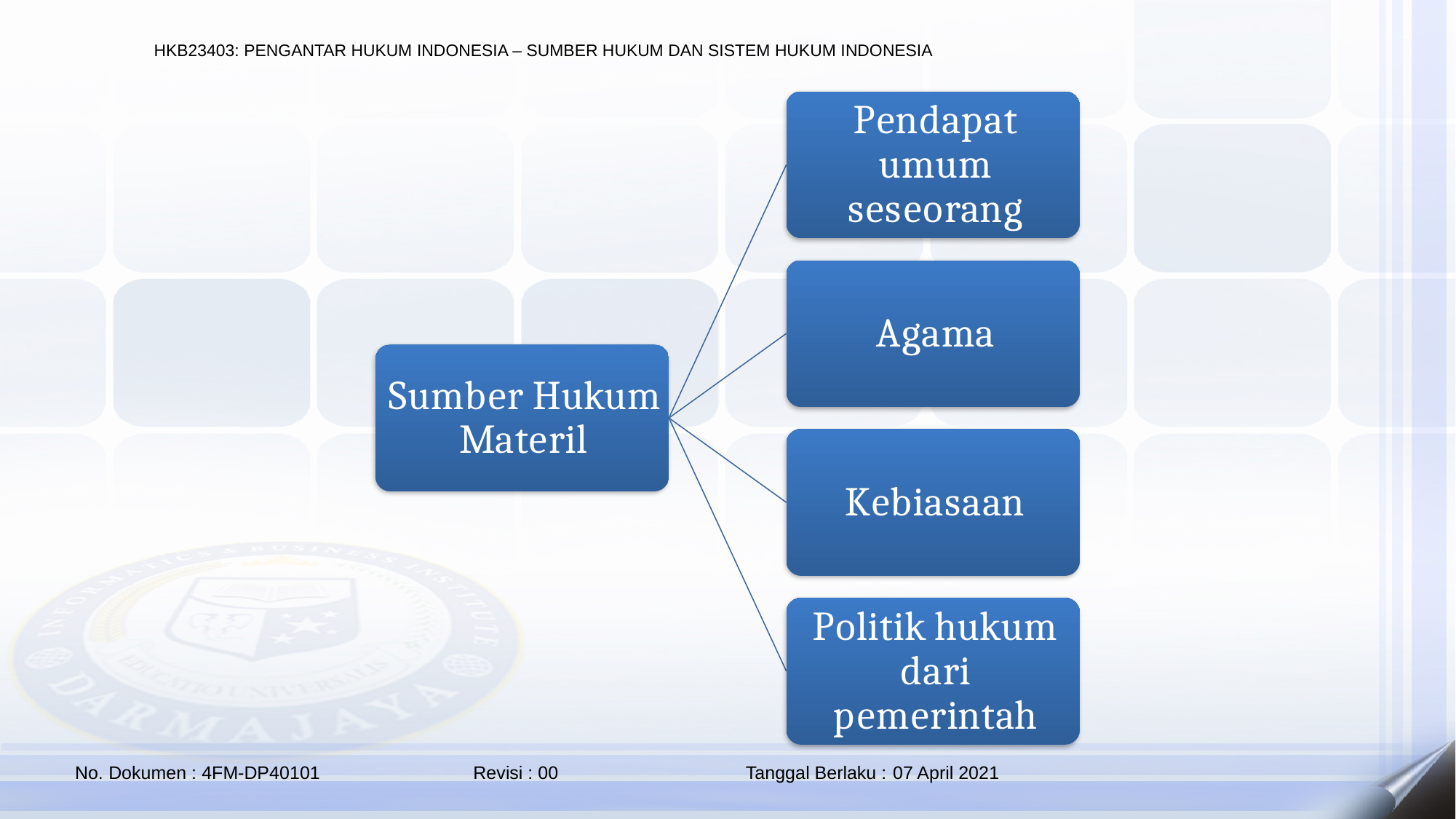

Sumber Hukum Materil

Pendapat umum seseorang

Agama

Kebiasaan

Politik hukum dari pemerintah